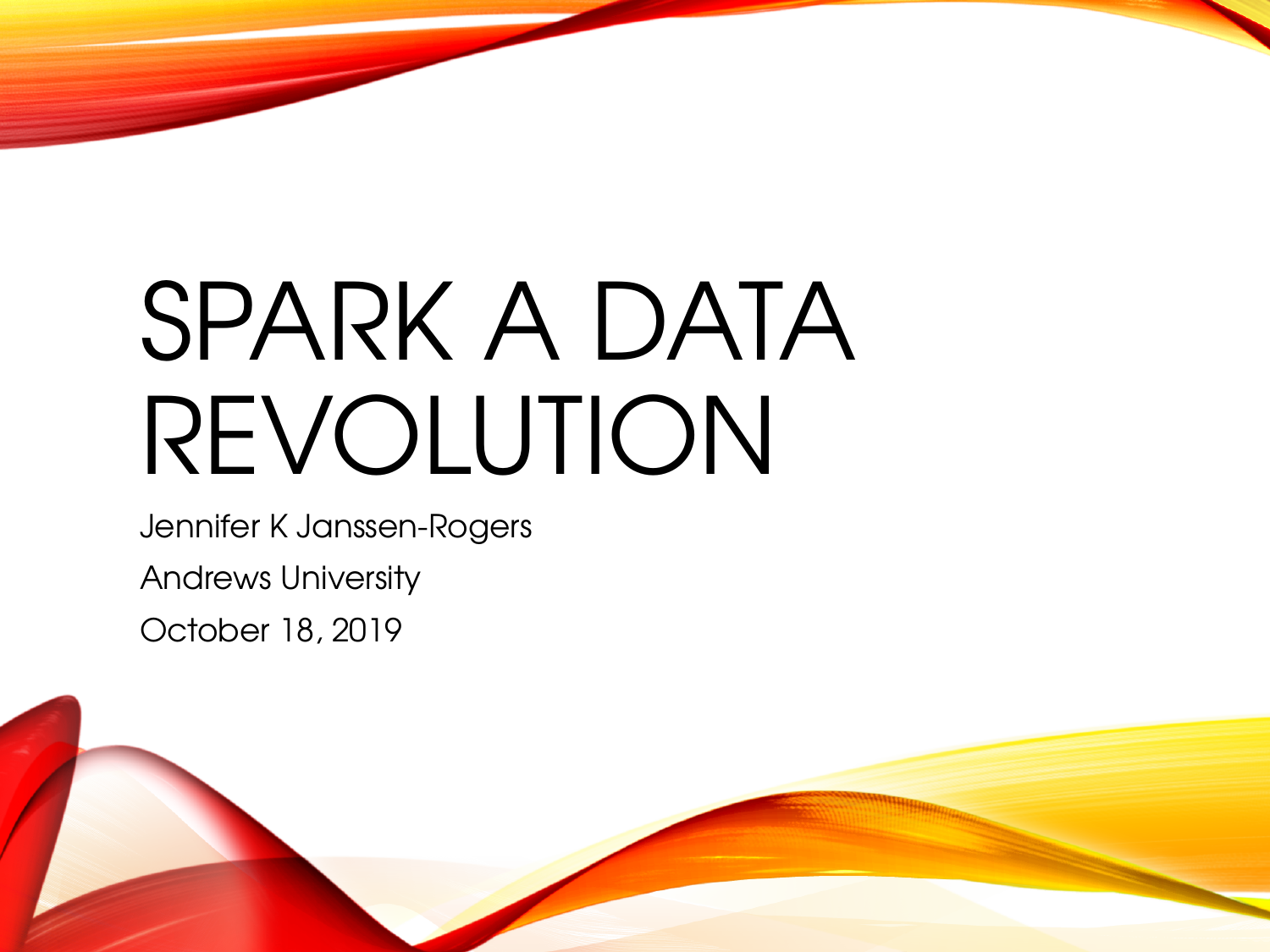

# Spark a Data Revolution
Jennifer K Janssen-Rogers
Andrews University
October 18, 2019